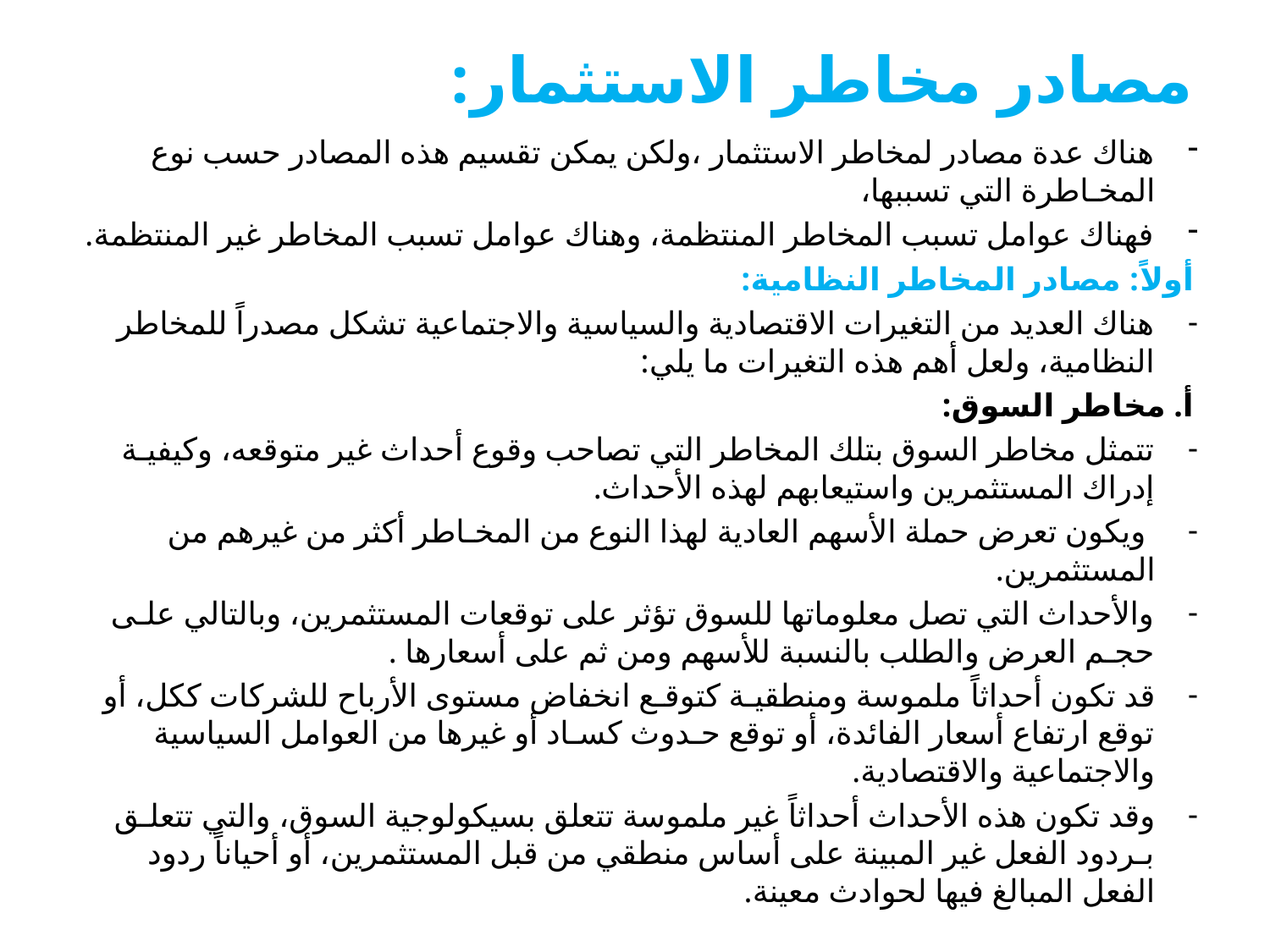

# مصادر مخاطر الاستثمار:
هناك عدة مصادر لمخاطر الاستثمار ،ولكن يمكن تقسيم هذه المصادر حسب نوع المخـاطرة التي تسببها،
فهناك عوامل تسبب المخاطر المنتظمة، وهناك عوامل تسبب المخاطر غير المنتظمة.
أولاً: مصادر المخاطر النظامية:
هناك العديد من التغيرات الاقتصادية والسياسية والاجتماعية تشكل مصدراً للمخاطر النظامية، ولعل أهم هذه التغيرات ما يلي:
أ. مخاطر السوق:
تتمثل مخاطر السوق بتلك المخاطر التي تصاحب وقوع أحداث غير متوقعه، وكيفيـة إدراك المستثمرين واستيعابهم لهذه الأحداث.
 ويكون تعرض حملة الأسهم العادية لهذا النوع من المخـاطر أكثر من غيرهم من المستثمرين.
والأحداث التي تصل معلوماتها للسوق تؤثر على توقعات المستثمرين، وبالتالي علـى حجـم العرض والطلب بالنسبة للأسهم ومن ثم على أسعارها .
قد تكون أحداثاً ملموسة ومنطقيـة كتوقـع انخفاض مستوى الأرباح للشركات ككل، أو توقع ارتفاع أسعار الفائدة، أو توقع حـدوث كسـاد أو غيرها من العوامل السياسية والاجتماعية والاقتصادية.
وقد تكون هذه الأحداث أحداثاً غير ملموسة تتعلق بسيكولوجية السوق، والتي تتعلـق بـردود الفعل غير المبينة على أساس منطقي من قبل المستثمرين، أو أحياناً ردود الفعل المبالغ فيها لحوادث معينة.